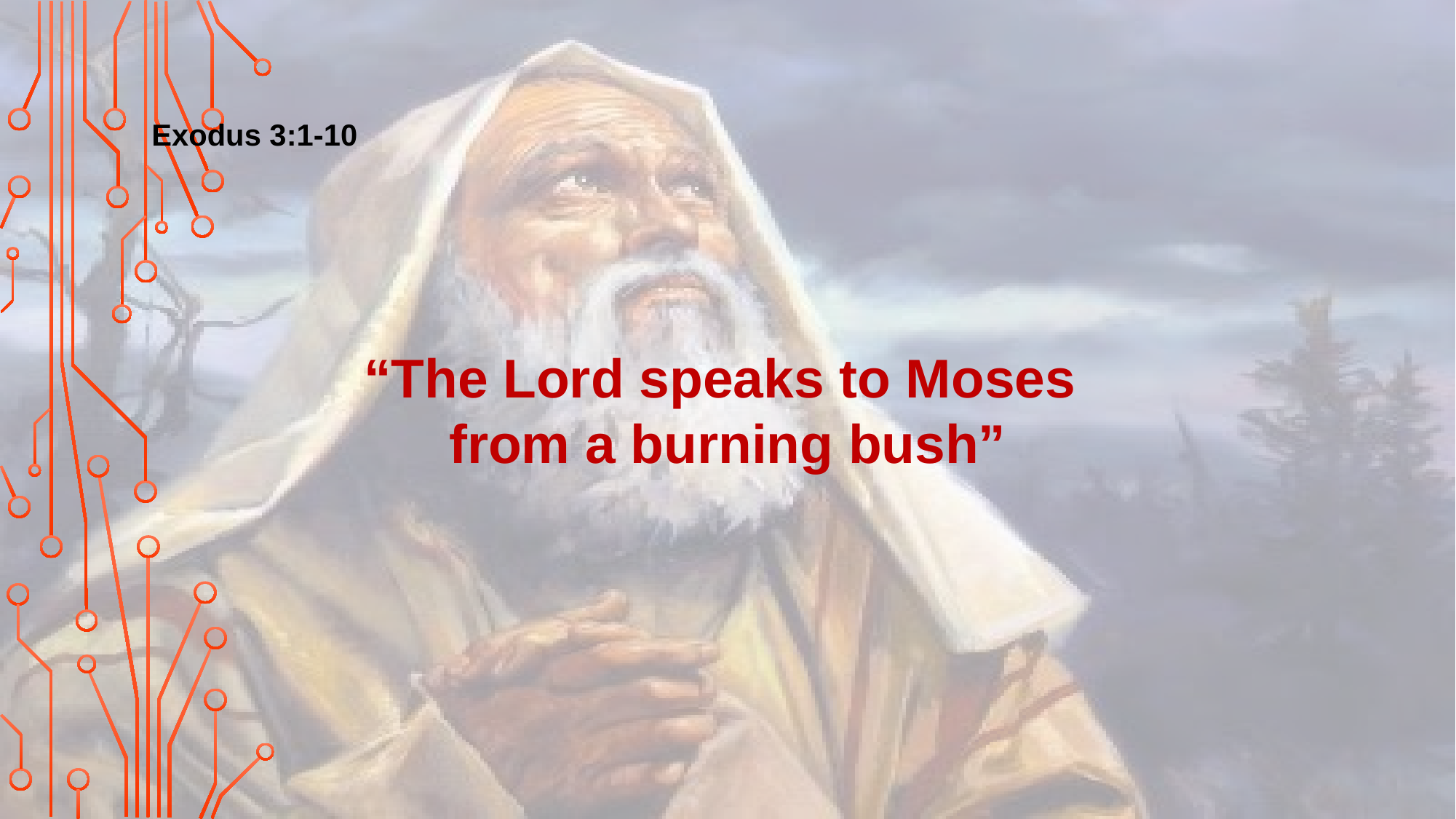

Exodus 3:1-10
“The Lord speaks to Moses
from a burning bush”